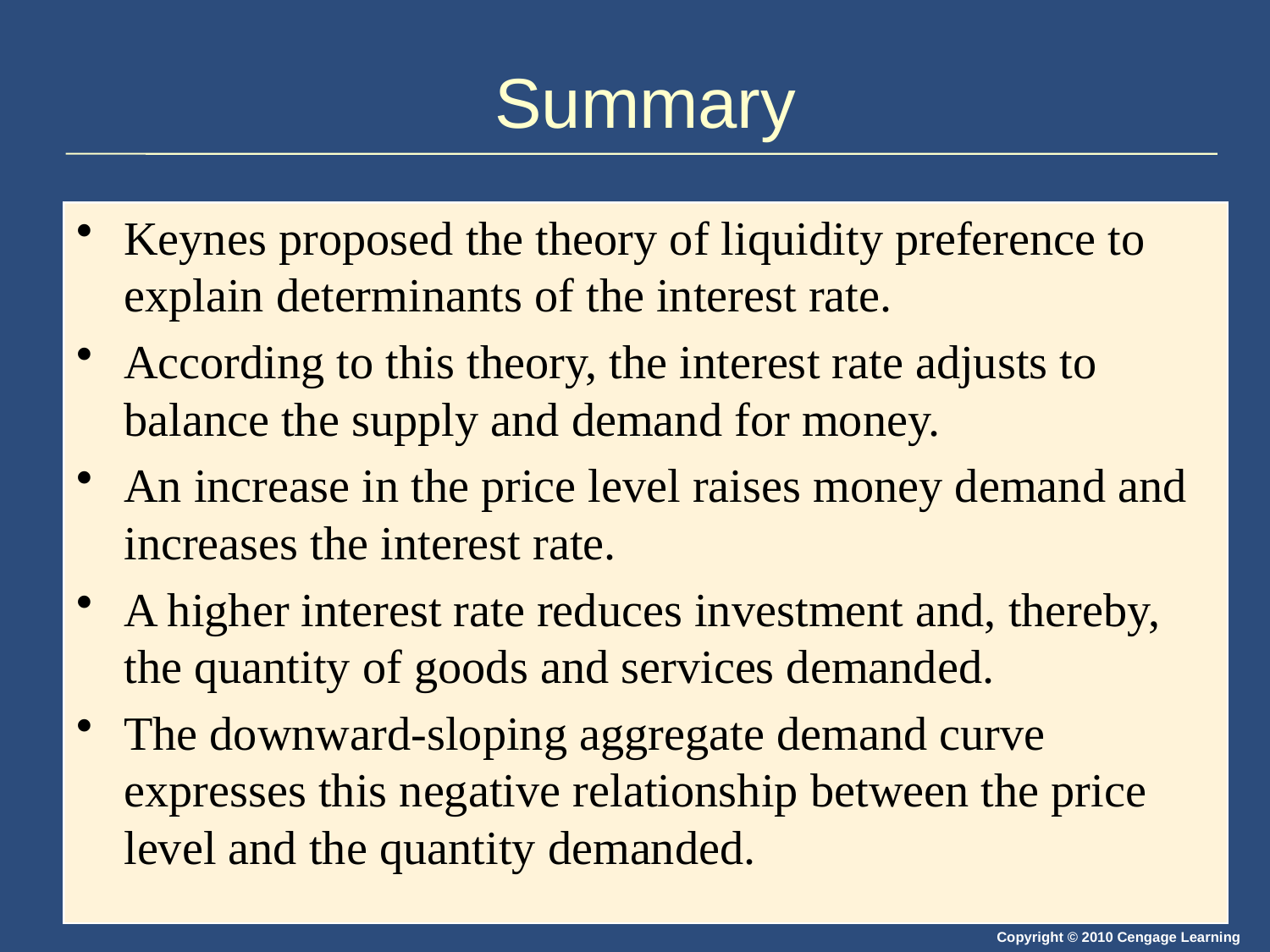

# Summary

Keynes proposed the theory of liquidity preference to explain determinants of the interest rate.
According to this theory, the interest rate adjusts to balance the supply and demand for money.
An increase in the price level raises money demand and increases the interest rate.
A higher interest rate reduces investment and, thereby, the quantity of goods and services demanded.
The downward-sloping aggregate demand curve expresses this negative relationship between the price level and the quantity demanded.